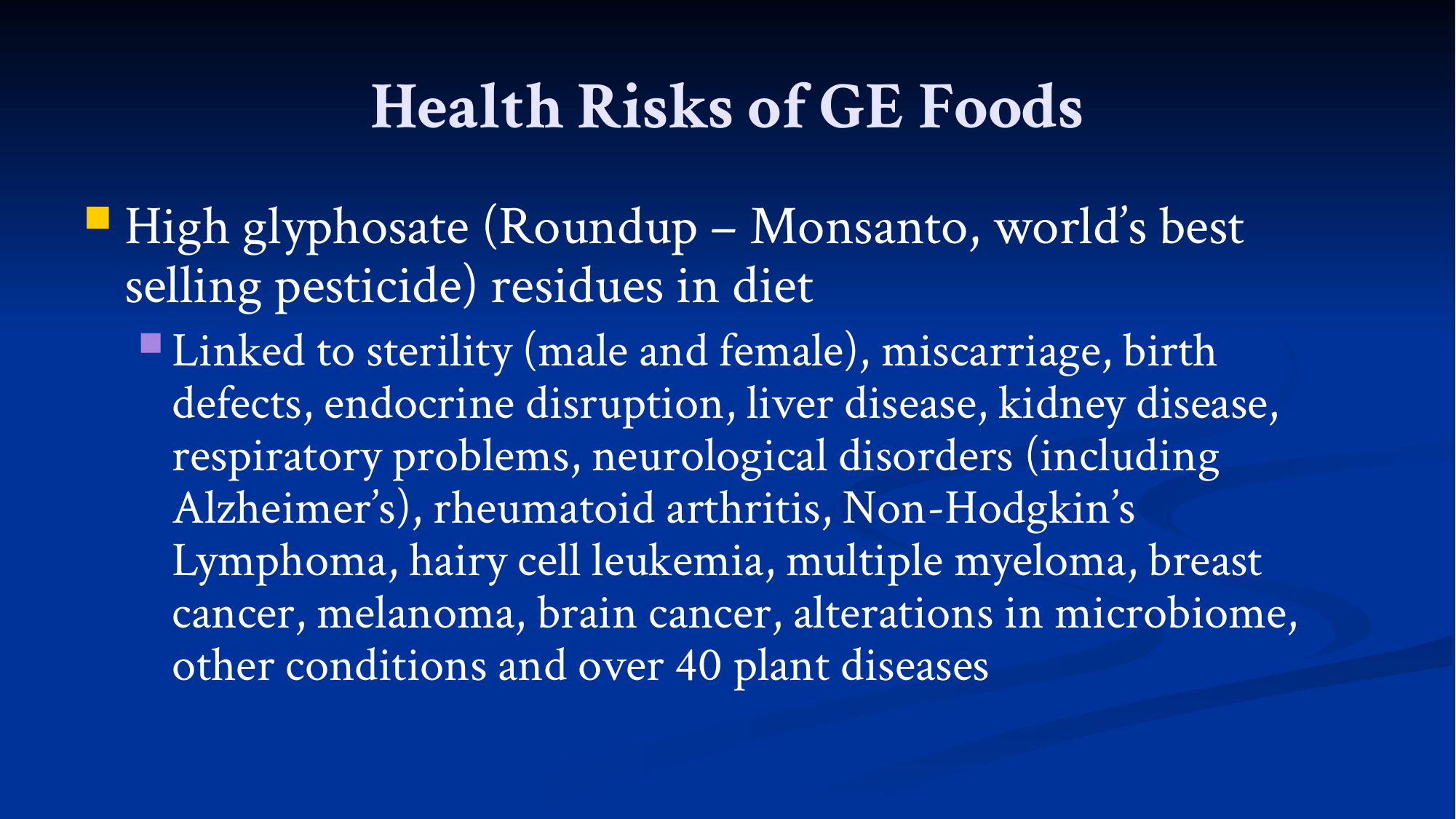

# Health Risks of GE Foods
High glyphosate (Roundup – Monsanto, world’s best selling pesticide) residues in diet
Linked to sterility (male and female), miscarriage, birth defects, endocrine disruption, liver disease, kidney disease, respiratory problems, neurological disorders (including Alzheimer’s), rheumatoid arthritis, Non-Hodgkin’s Lymphoma, hairy cell leukemia, multiple myeloma, breast cancer, melanoma, brain cancer, alterations in microbiome, other conditions and over 40 plant diseases